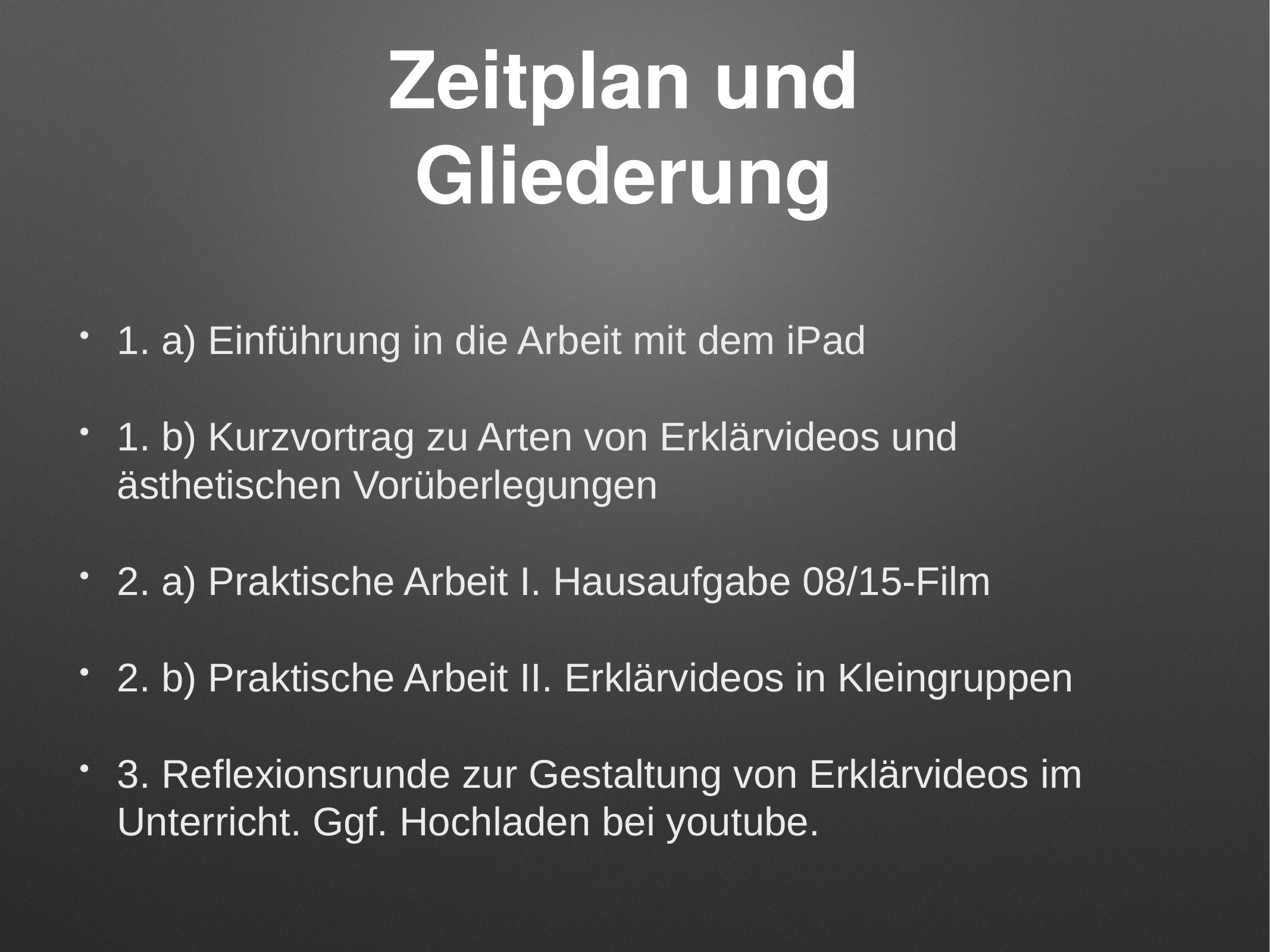

# Zeitplan und
Gliederung
1. a) Einführung in die Arbeit mit dem iPad
1. b) Kurzvortrag zu Arten von Erklärvideos und ästhetischen Vorüberlegungen
2. a) Praktische Arbeit I. Hausaufgabe 08/15-Film
2. b) Praktische Arbeit II. Erklärvideos in Kleingruppen
3. Reflexionsrunde zur Gestaltung von Erklärvideos im Unterricht. Ggf. Hochladen bei youtube.